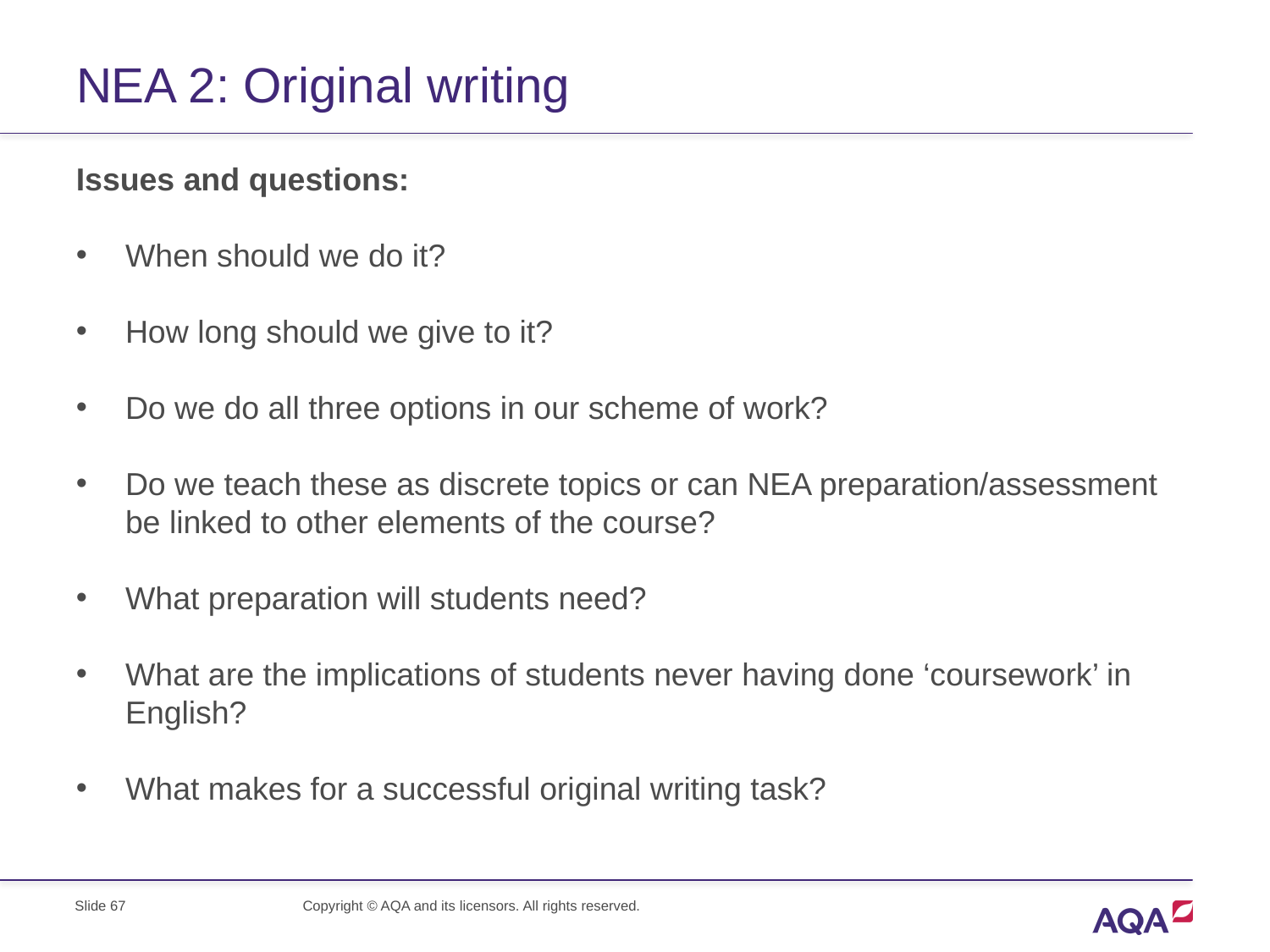

# NEA 2: Original writing
Issues and questions:

When should we do it?

How long should we give to it?

Do we do all three options in our scheme of work?

Do we teach these as discrete topics or can NEA preparation/assessment be linked to other elements of the course?

What preparation will students need?

What are the implications of students never having done ‘coursework’ in English?

What makes for a successful original writing task?

Slide 67
Copyright © AQA and its licensors. All rights reserved.